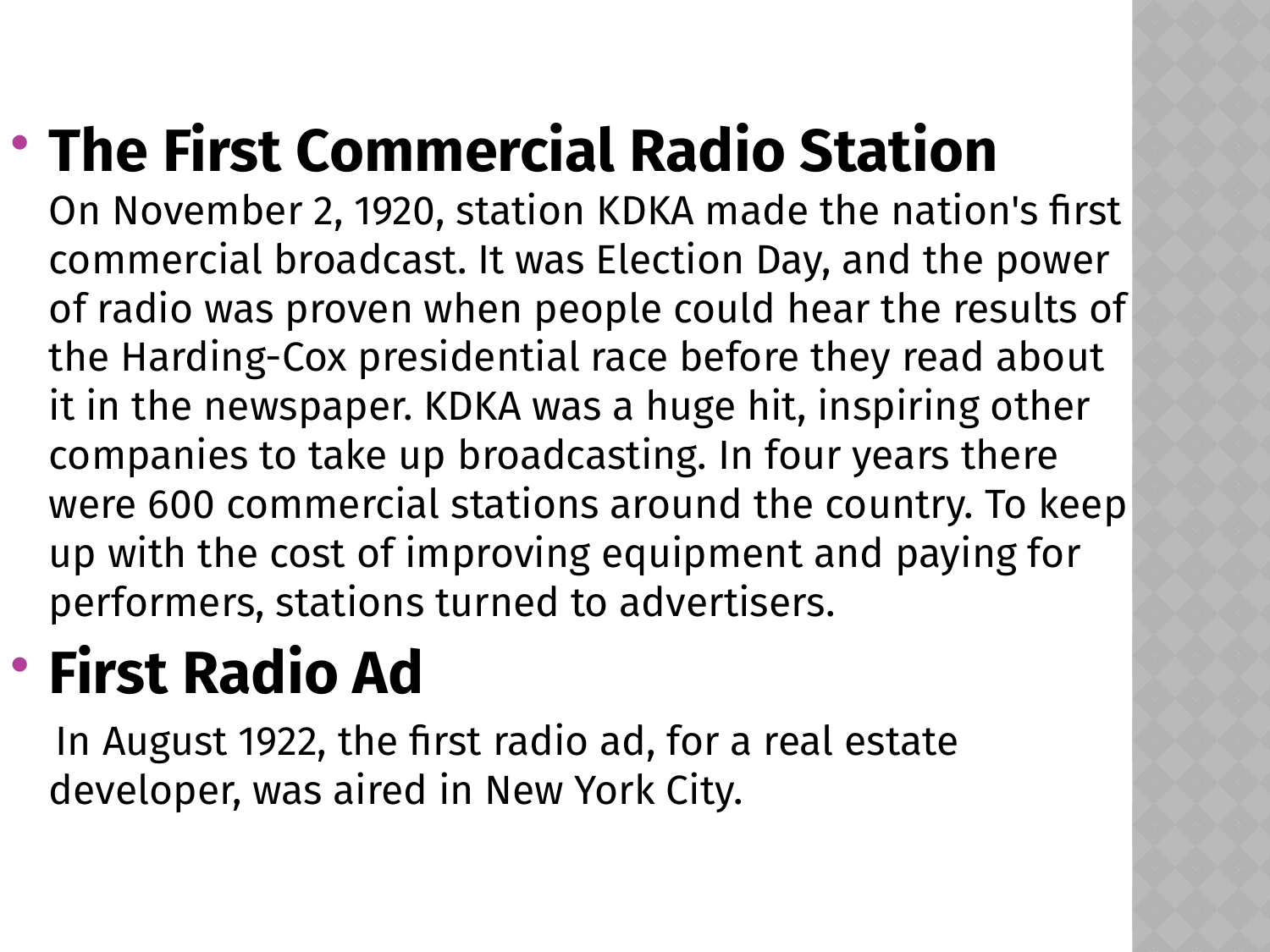

The First Commercial Radio Station
On November 2, 1920, station KDKA made the nation's first commercial broadcast. It was Election Day, and the power of radio was proven when people could hear the results of the Harding-Cox presidential race before they read about it in the newspaper. KDKA was a huge hit, inspiring other companies to take up broadcasting. In four years there were 600 commercial stations around the country. To keep up with the cost of improving equipment and paying for performers, stations turned to advertisers.
First Radio Ad
    In August 1922, the first radio ad, for a real estate developer, was aired in New York City.